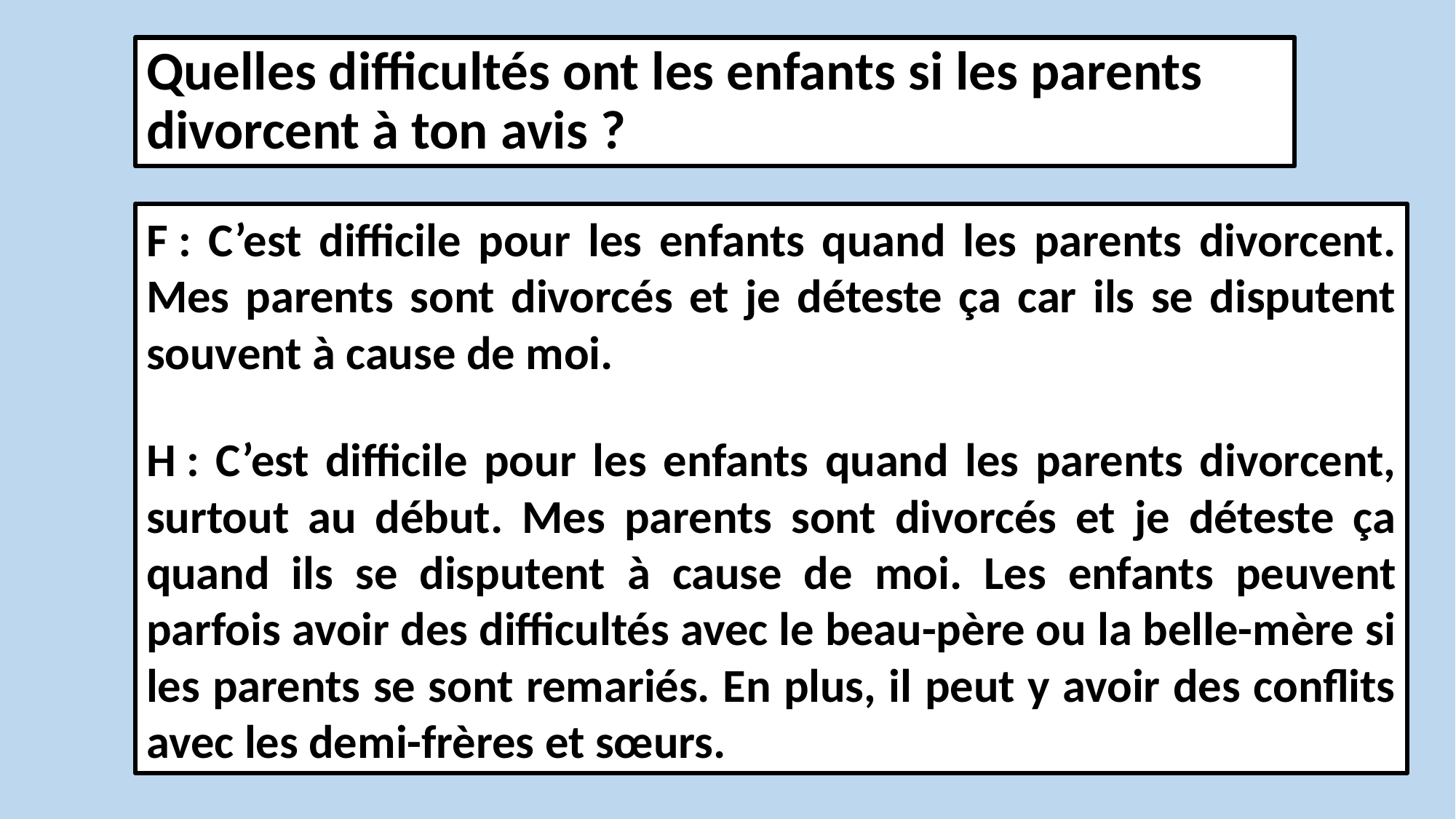

Quelles difficultés ont les enfants si les parents divorcent à ton avis ?
F : C’est difficile pour les enfants quand les parents divorcent. Mes parents sont divorcés et je déteste ça car ils se disputent souvent à cause de moi.

H : C’est difficile pour les enfants quand les parents divorcent, surtout au début. Mes parents sont divorcés et je déteste ça quand ils se disputent à cause de moi. Les enfants peuvent parfois avoir des difficultés avec le beau-père ou la belle-mère si les parents se sont remariés. En plus, il peut y avoir des conflits avec les demi-frères et sœurs.